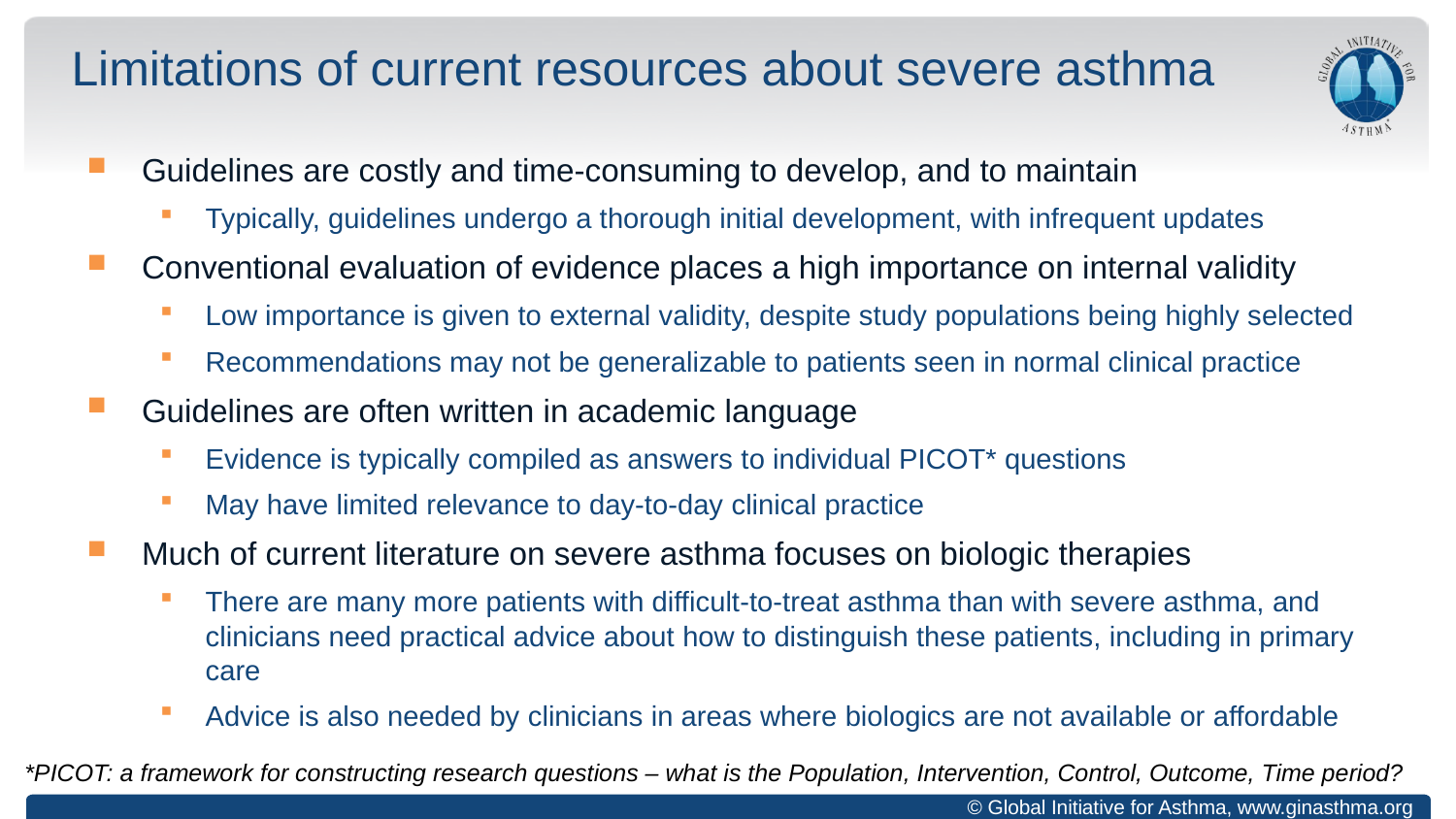

# Limitations of current resources about severe asthma
Guidelines are costly and time-consuming to develop, and to maintain
Typically, guidelines undergo a thorough initial development, with infrequent updates
Conventional evaluation of evidence places a high importance on internal validity
Low importance is given to external validity, despite study populations being highly selected
Recommendations may not be generalizable to patients seen in normal clinical practice
Guidelines are often written in academic language
Evidence is typically compiled as answers to individual PICOT* questions
May have limited relevance to day-to-day clinical practice
Much of current literature on severe asthma focuses on biologic therapies
There are many more patients with difficult-to-treat asthma than with severe asthma, and clinicians need practical advice about how to distinguish these patients, including in primary care
Advice is also needed by clinicians in areas where biologics are not available or affordable

*PICOT: a framework for constructing research questions – what is the Population, Intervention, Control, Outcome, Time period?
© Global Initiative for Asthma, www.ginasthma.org